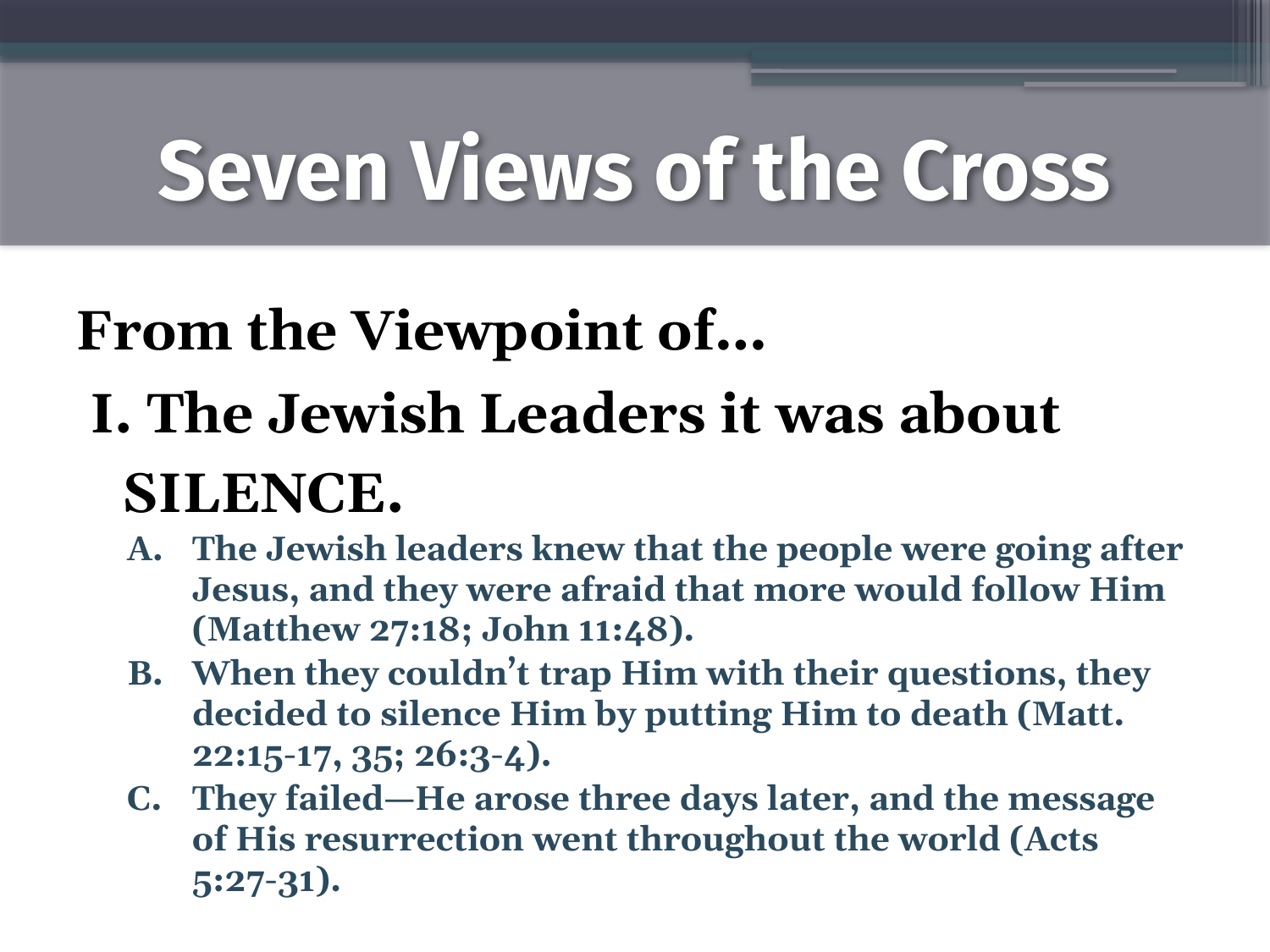

# Seven Views of the Cross
From the Viewpoint of…
I. The Jewish Leaders it was about SILENCE.
The Jewish leaders knew that the people were going after Jesus, and they were afraid that more would follow Him (Matthew 27:18; John 11:48).
When they couldn’t trap Him with their questions, they decided to silence Him by putting Him to death (Matt. 22:15-17, 35; 26:3-4).
They failed—He arose three days later, and the message of His resurrection went throughout the world (Acts 5:27-31).